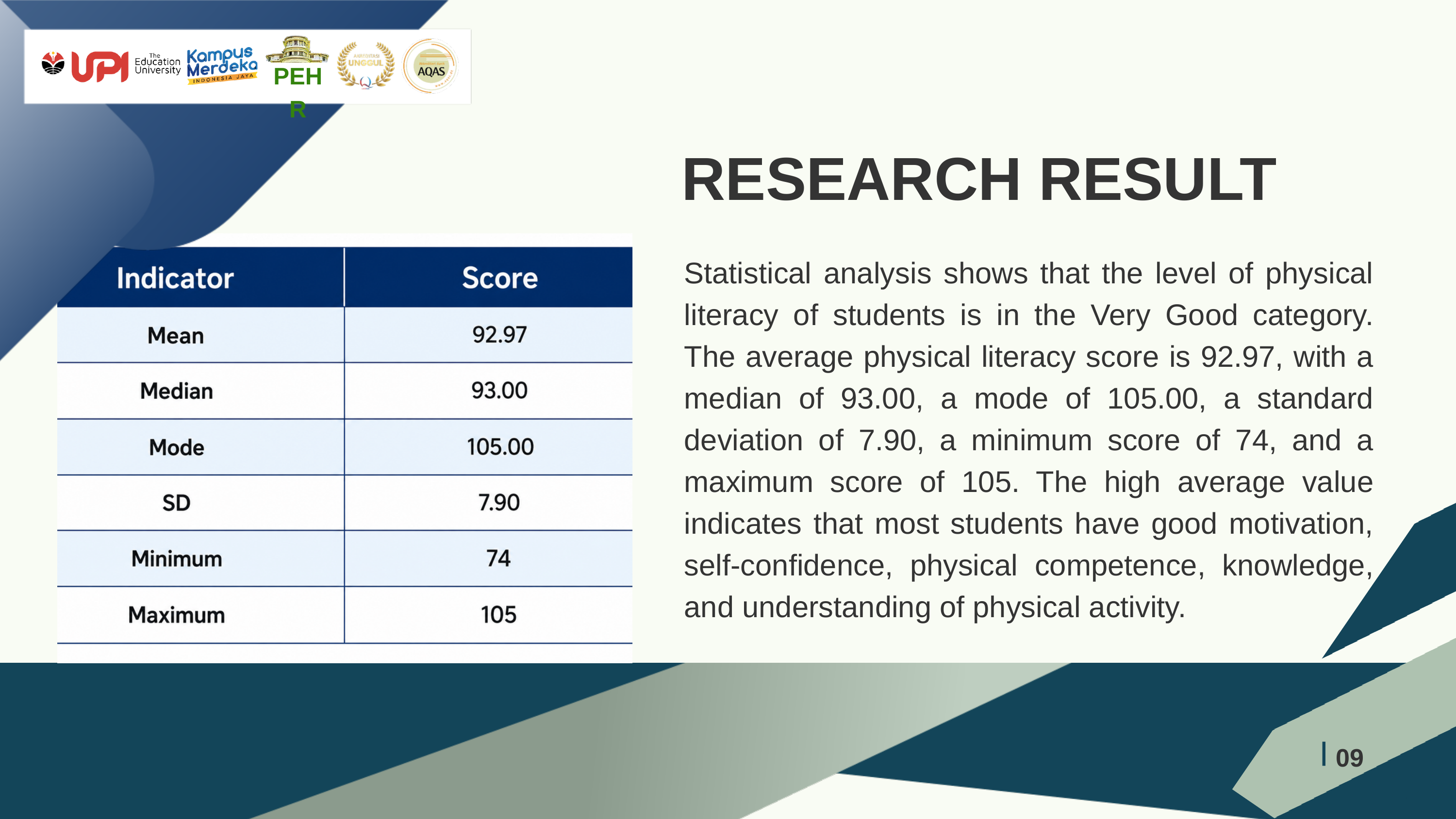

PEHR
RESEARCH RESULT

Statistical analysis shows that the level of physical literacy of students is in the Very Good category. The average physical literacy score is 92.97, with a median of 93.00, a mode of 105.00, a standard deviation of 7.90, a minimum score of 74, and a maximum score of 105. The high average value indicates that most students have good motivation, self-confidence, physical competence, knowledge, and understanding of physical activity.

09